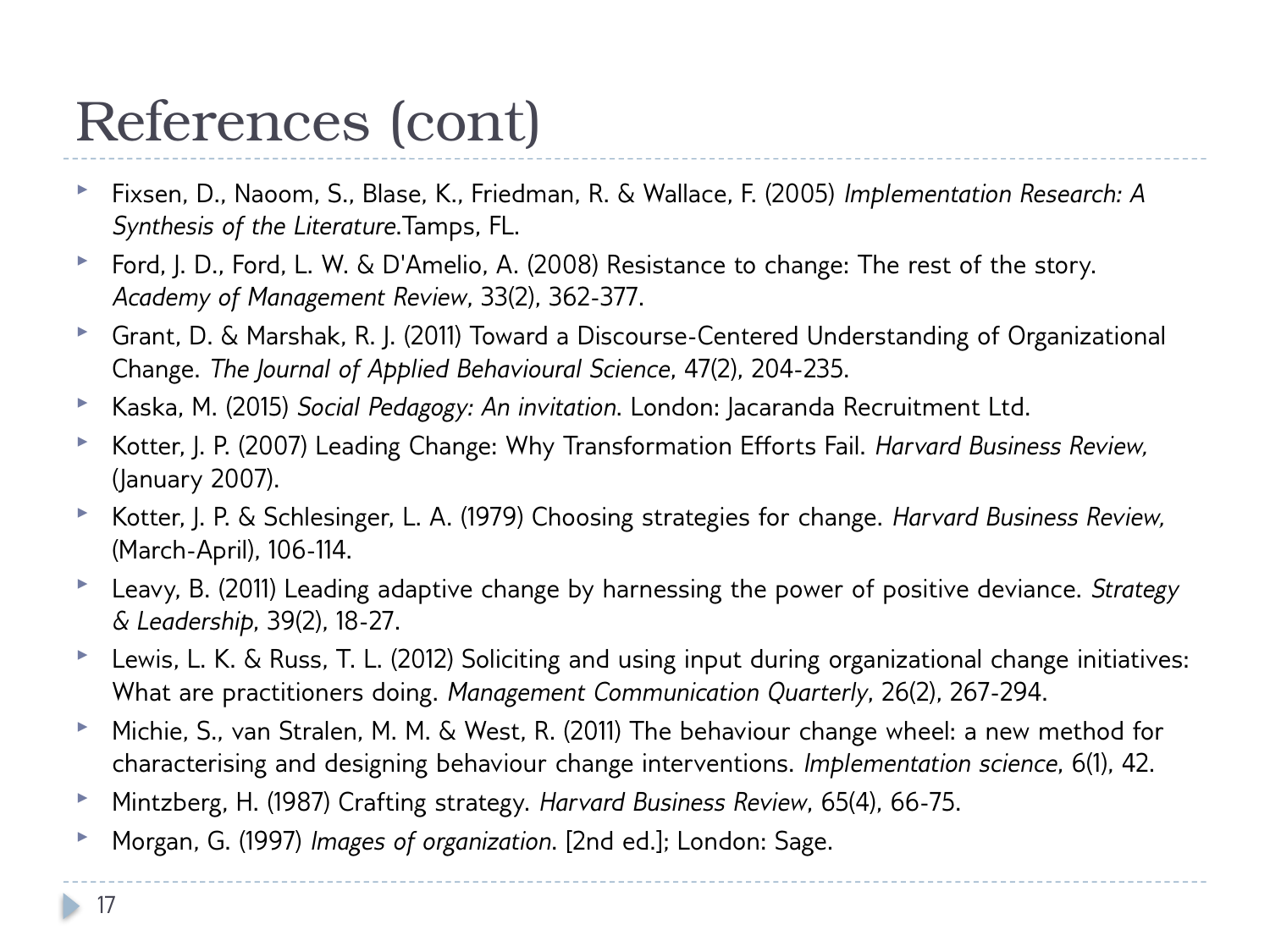

# References (cont)
Fixsen, D., Naoom, S., Blase, K., Friedman, R. & Wallace, F. (2005) Implementation Research: A Synthesis of the Literature.Tamps, FL.
Ford, J. D., Ford, L. W. & D'Amelio, A. (2008) Resistance to change: The rest of the story. Academy of Management Review, 33(2), 362-377.
Grant, D. & Marshak, R. J. (2011) Toward a Discourse-Centered Understanding of Organizational Change. The Journal of Applied Behavioural Science, 47(2), 204-235.
Kaska, M. (2015) Social Pedagogy: An invitation. London: Jacaranda Recruitment Ltd.
Kotter, J. P. (2007) Leading Change: Why Transformation Efforts Fail. Harvard Business Review, (January 2007).
Kotter, J. P. & Schlesinger, L. A. (1979) Choosing strategies for change. Harvard Business Review, (March-April), 106-114.
Leavy, B. (2011) Leading adaptive change by harnessing the power of positive deviance. Strategy & Leadership, 39(2), 18-27.
Lewis, L. K. & Russ, T. L. (2012) Soliciting and using input during organizational change initiatives: What are practitioners doing. Management Communication Quarterly, 26(2), 267-294.
Michie, S., van Stralen, M. M. & West, R. (2011) The behaviour change wheel: a new method for characterising and designing behaviour change interventions. Implementation science, 6(1), 42.
Mintzberg, H. (1987) Crafting strategy. Harvard Business Review, 65(4), 66-75.
Morgan, G. (1997) Images of organization. [2nd ed.]; London: Sage.

17